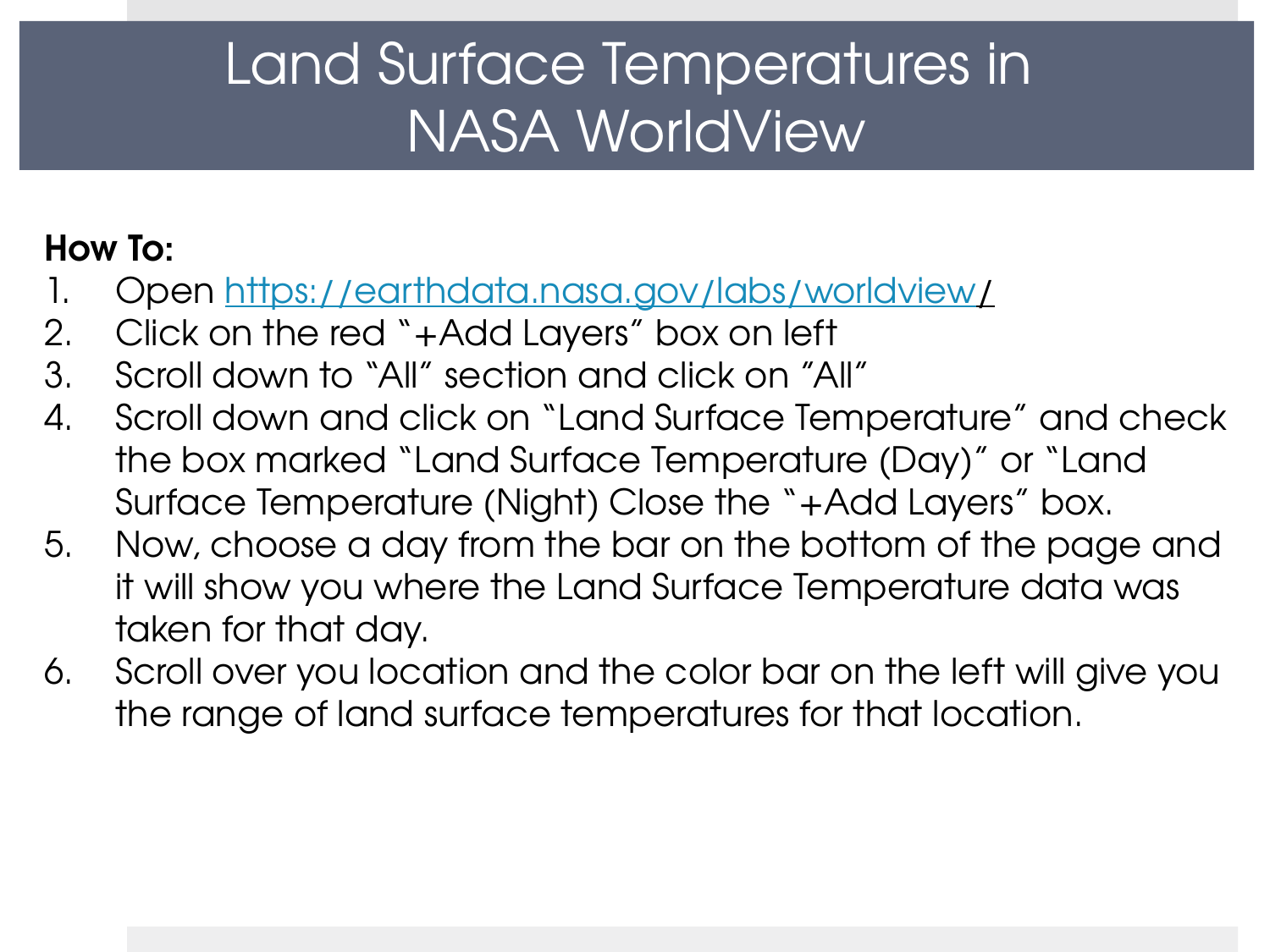

# Land Surface Temperatures in NASA WorldView

How To:
Open https://earthdata.nasa.gov/labs/worldview/
Click on the red “+Add Layers” box on left
Scroll down to “All” section and click on ”All”
Scroll down and click on “Land Surface Temperature” and check the box marked “Land Surface Temperature (Day)” or “Land Surface Temperature (Night) Close the “+Add Layers” box.
Now, choose a day from the bar on the bottom of the page and it will show you where the Land Surface Temperature data was taken for that day.
Scroll over you location and the color bar on the left will give you the range of land surface temperatures for that location.